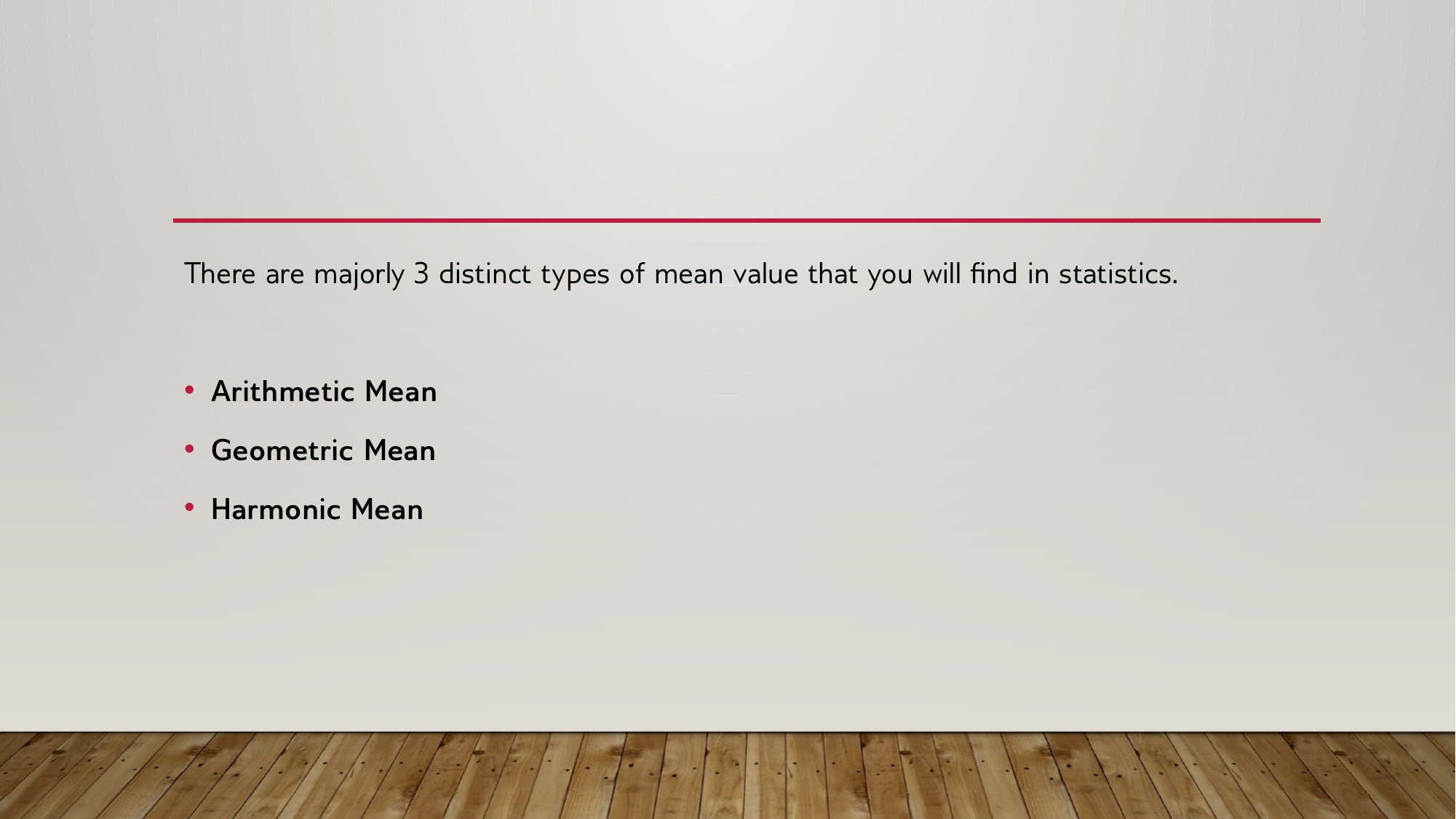

There are majorly 3 distinct types of mean value that you will find in statistics.

Arithmetic Mean
Geometric Mean
Harmonic Mean